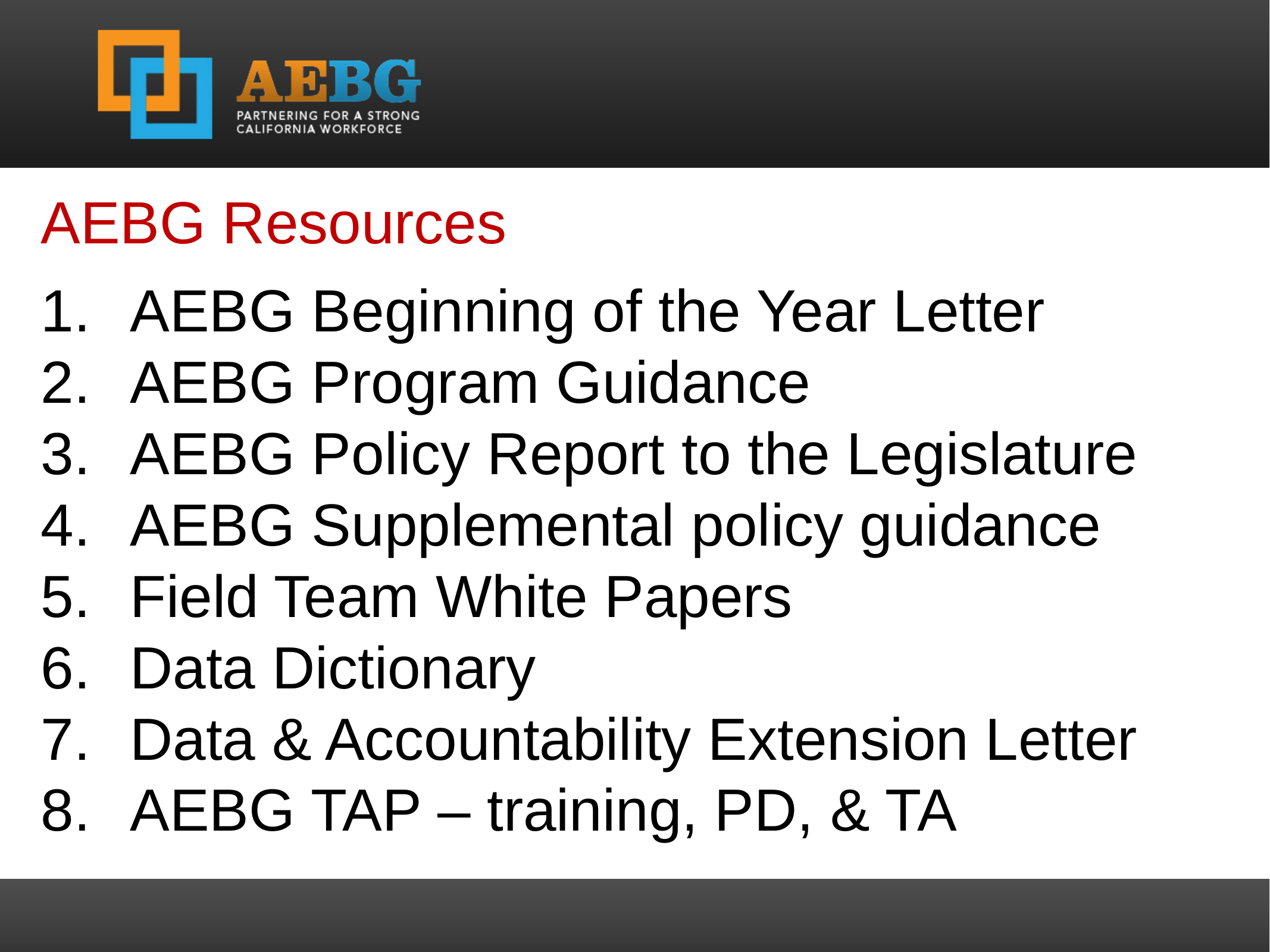

AEBG Resources
AEBG Beginning of the Year Letter
AEBG Program Guidance
AEBG Policy Report to the Legislature
AEBG Supplemental policy guidance
Field Team White Papers
Data Dictionary
Data & Accountability Extension Letter
AEBG TAP – training, PD, & TA